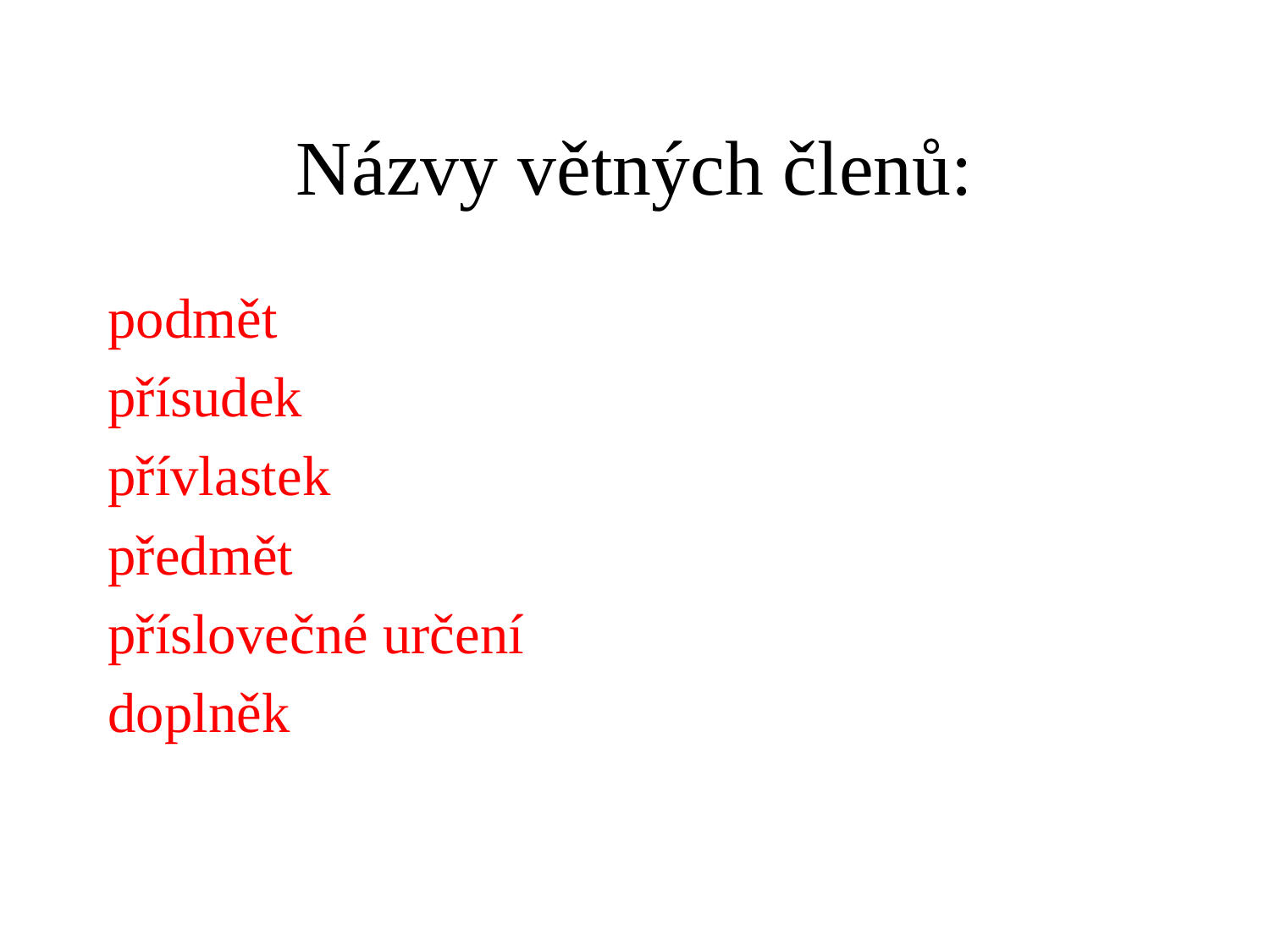

# Názvy větných členů:
podmět
přísudek
přívlastek
předmět
příslovečné určení
doplněk